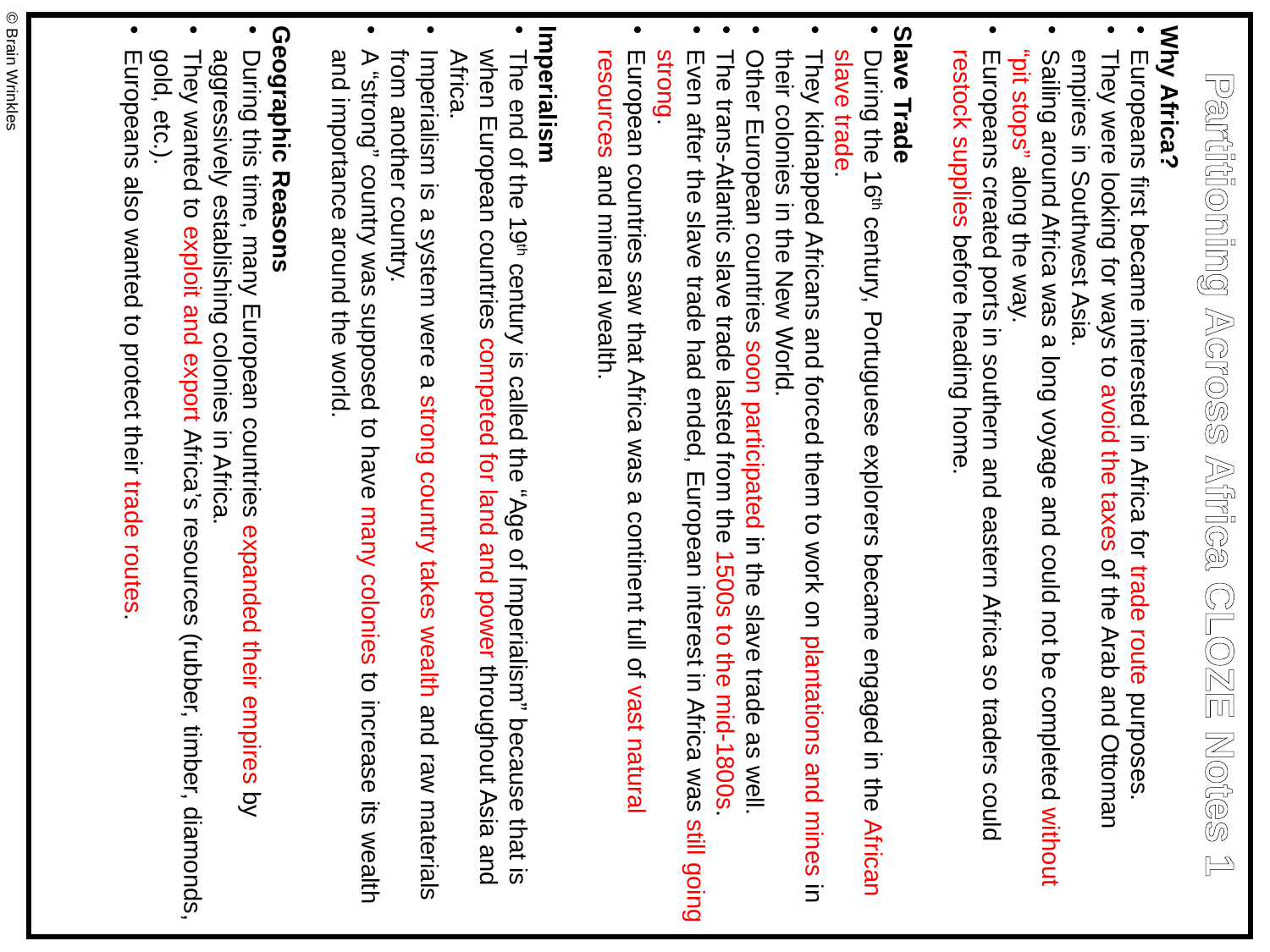

Why Africa?
Europeans first became interested in Africa for trade route purposes.
They were looking for ways to avoid the taxes of the Arab and Ottoman empires in Southwest Asia.
Sailing around Africa was a long voyage and could not be completed without “pit stops” along the way.
Europeans created ports in southern and eastern Africa so traders could restock supplies before heading home.

Slave Trade
During the 16th century, Portuguese explorers became engaged in the African slave trade.
They kidnapped Africans and forced them to work on plantations and mines in their colonies in the New World.
Other European countries soon participated in the slave trade as well.
The trans-Atlantic slave trade lasted from the 1500s to the mid-1800s.
Even after the slave trade had ended, European interest in Africa was still going strong.
European countries saw that Africa was a continent full of vast natural resources and mineral wealth.

Imperialism
The end of the 19th century is called the “Age of Imperialism” because that is when European countries competed for land and power throughout Asia and Africa.
Imperialism is a system were a strong country takes wealth and raw materials from another country.
A “strong” country was supposed to have many colonies to increase its wealth and importance around the world.

Geographic Reasons
During this time, many European countries expanded their empires by aggressively establishing colonies in Africa.
They wanted to exploit and export Africa’s resources (rubber, timber, diamonds, gold, etc.).
Europeans also wanted to protect their trade routes.

© Brain Wrinkles
Partitioning Across Africa CLOZE Notes 1